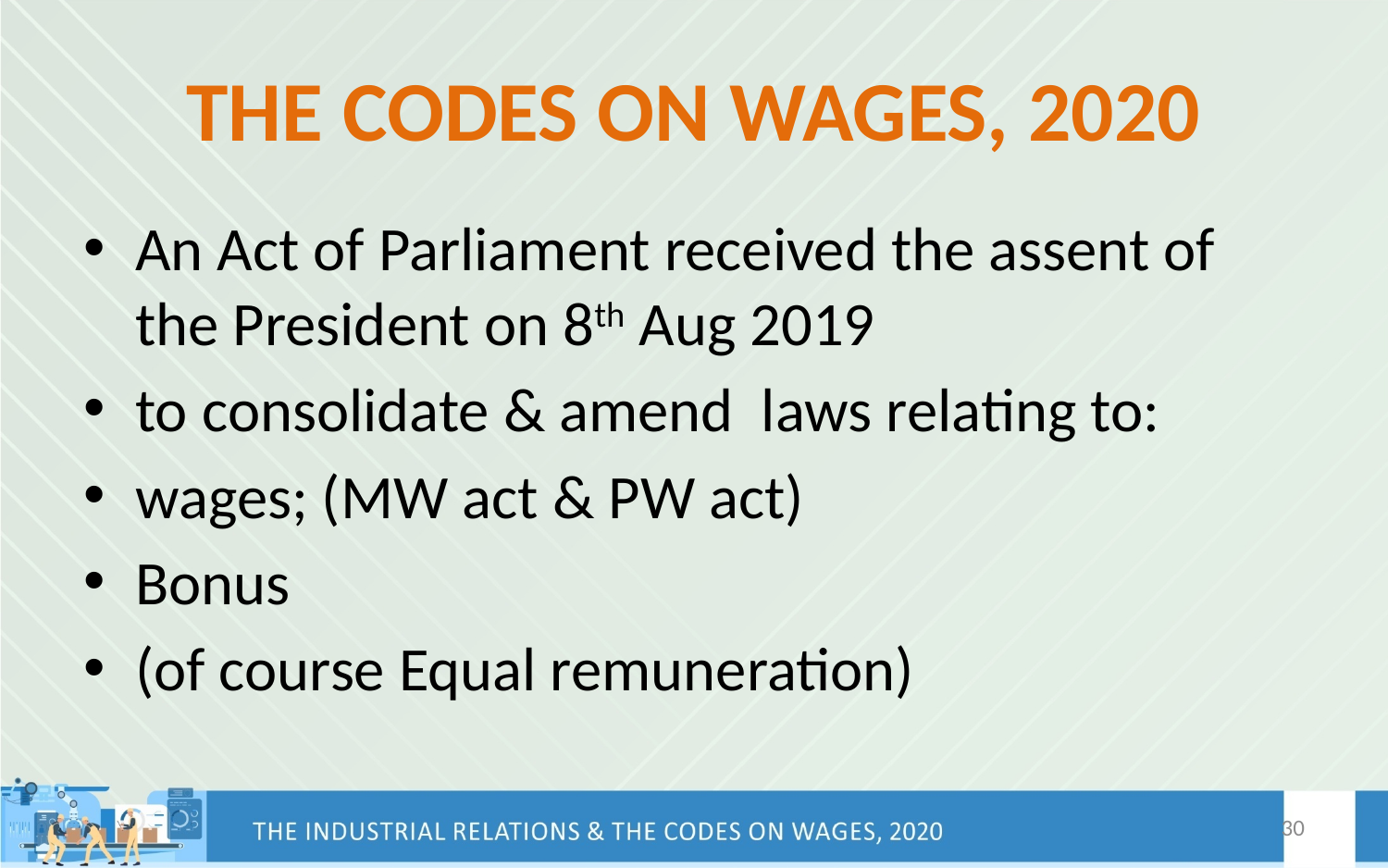

# THE CODES ON WAGES, 2020
An Act of Parliament received the assent of the President on 8th Aug 2019
to consolidate & amend  laws relating to:
wages; (MW act & PW act)
Bonus
(of course Equal remuneration)
30